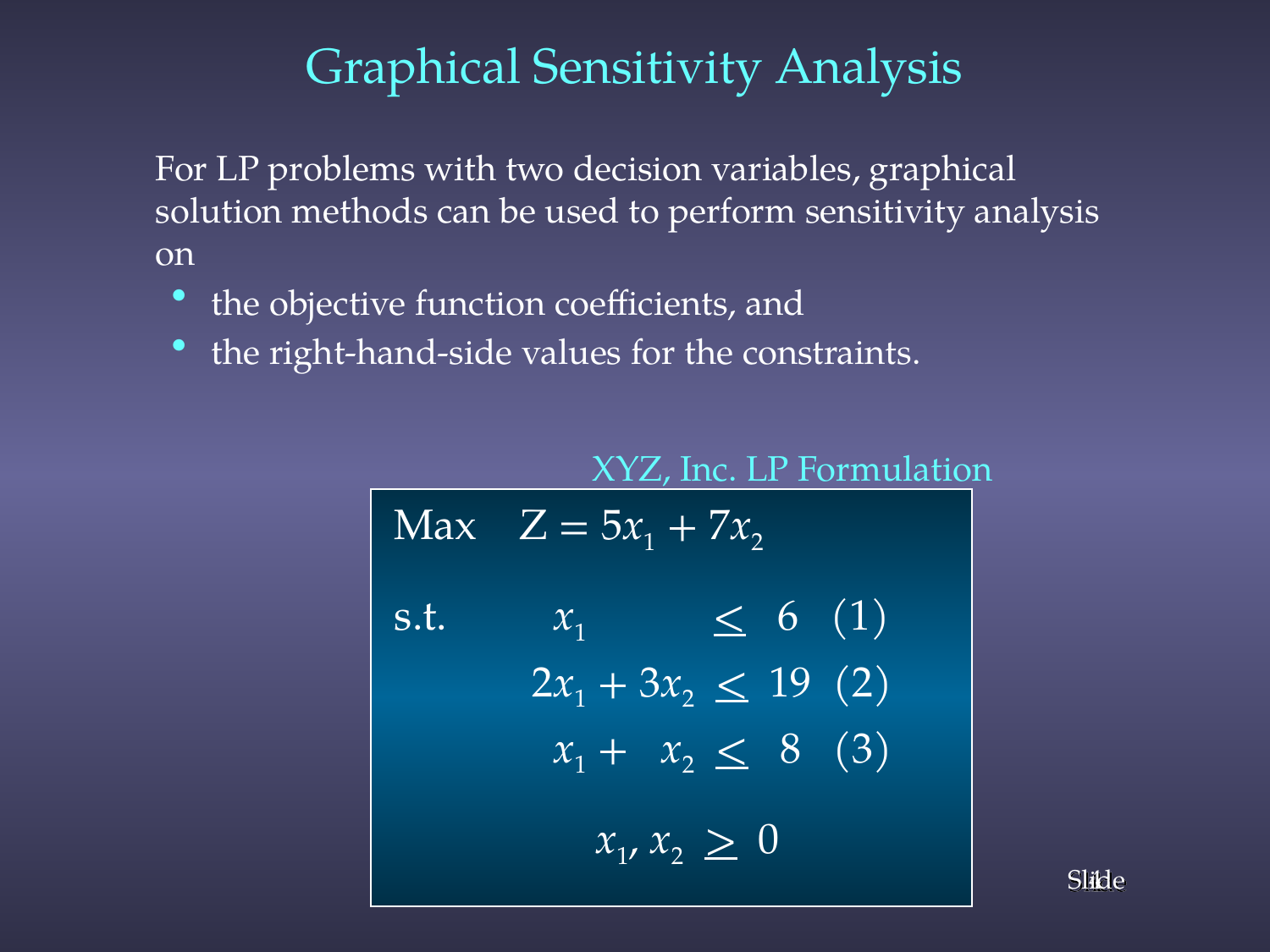

# Graphical Sensitivity Analysis
	For LP problems with two decision variables, graphical solution methods can be used to perform sensitivity analysis on
the objective function coefficients, and
the right-hand-side values for the constraints.

				XYZ, Inc. LP Formulation

Max    Z = 5x1 + 7x2

s.t.          x1            <   6   (1)
             2x1 + 3x2  <  19  (2)
               x1 +   x2  <   8   (3)

                   x1, x2  >  0